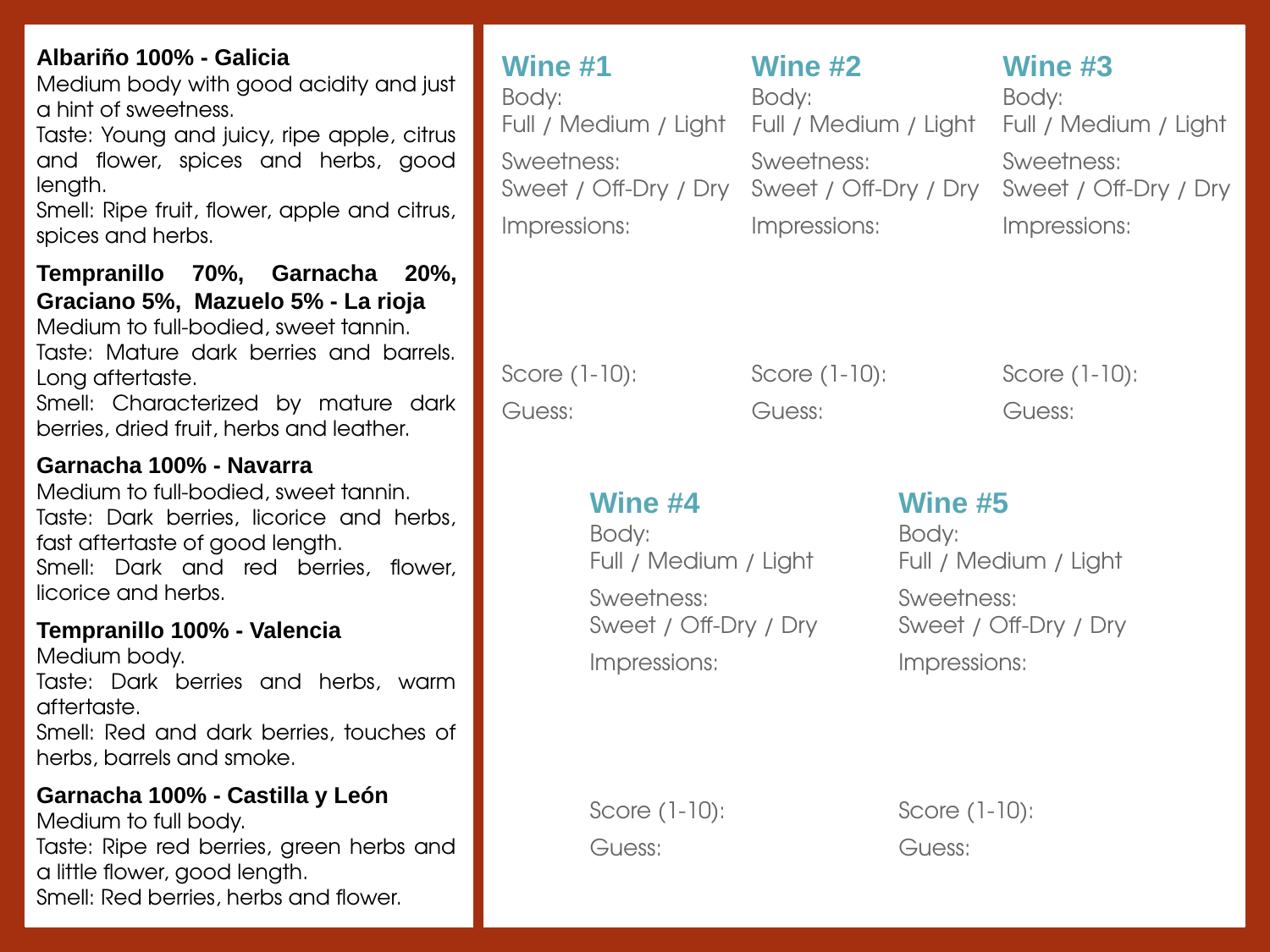

Albariño 100% - Galicia
Medium body with good acidity and just a hint of sweetness.
Taste: Young and juicy, ripe apple, citrus and flower, spices and herbs, good length.
Smell: Ripe fruit, flower, apple and citrus, spices and herbs.
Tempranillo 70%, Garnacha 20%, Graciano 5%,  Mazuelo 5% - La rioja
Medium to full-bodied, sweet tannin.
Taste: Mature dark berries and barrels. Long aftertaste.
Smell: Characterized by mature dark berries, dried fruit, herbs and leather.
Garnacha 100% - Navarra
Medium to full-bodied, sweet tannin.
Taste: Dark berries, licorice and herbs, fast aftertaste of good length.
Smell: Dark and red berries, flower, licorice and herbs.
Tempranillo 100% - Valencia
Medium body.
Taste: Dark berries and herbs, warm aftertaste.
Smell: Red and dark berries, touches of herbs, barrels and smoke.
Garnacha 100% - Castilla y León
Medium to full body.
Taste: Ripe red berries, green herbs and a little flower, good length.
Smell: Red berries, herbs and flower.
Wine #1
Body:
Full / Medium / Light
Sweetness:
Sweet / Off-Dry / Dry
Impressions:

Score (1-10):
Guess:
Wine #2
Body:
Full / Medium / Light
Sweetness:
Sweet / Off-Dry / Dry
Impressions:

Score (1-10):
Guess:
Wine #3
Body:
Full / Medium / Light
Sweetness:
Sweet / Off-Dry / Dry
Impressions:

Score (1-10):
Guess:
Wine #4
Body:
Full / Medium / Light
Sweetness:
Sweet / Off-Dry / Dry
Impressions:

Score (1-10):
Guess:
Wine #5
Body:
Full / Medium / Light
Sweetness:
Sweet / Off-Dry / Dry
Impressions:

Score (1-10):
Guess: